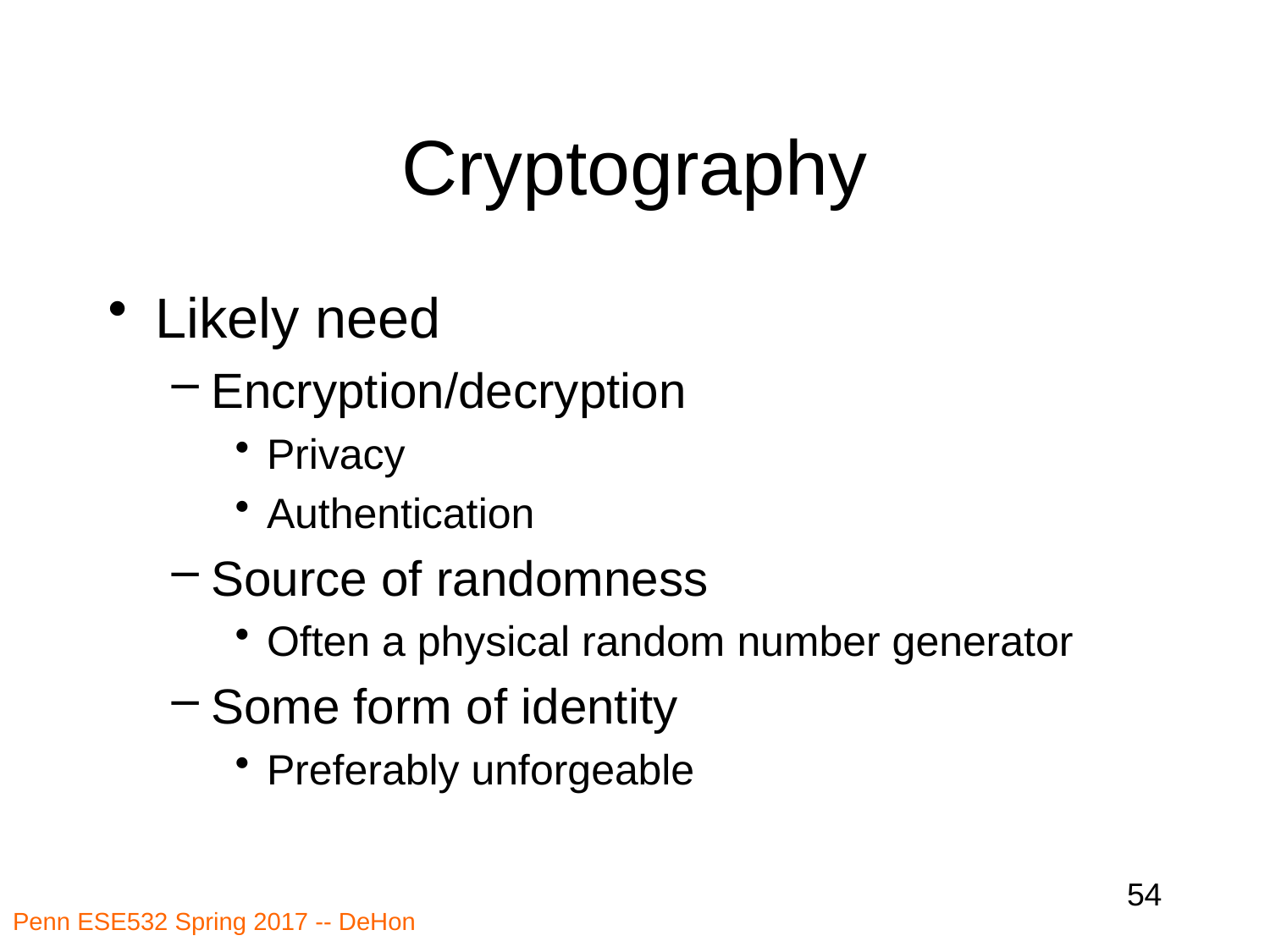

# Cryptography
Likely need
Encryption/decryption
Privacy
Authentication
Source of randomness
Often a physical random number generator
Some form of identity
Preferably unforgeable
54
Penn ESE532 Spring 2017 -- DeHon